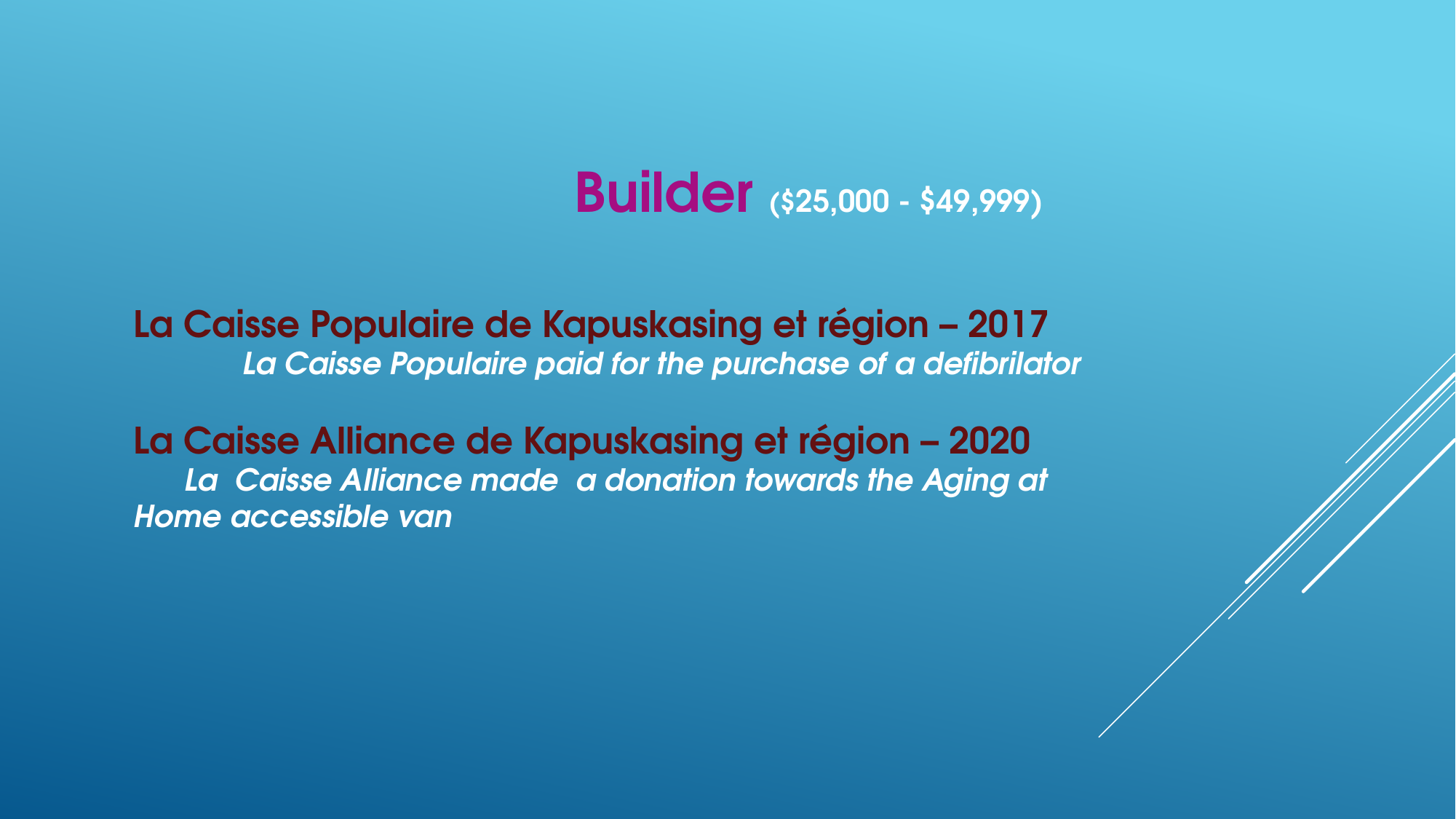

Builder ($25,000 - $49,999)
La Caisse Populaire de Kapuskasing et région – 2017
	La Caisse Populaire paid for the purchase of a defibrilator

La Caisse Alliance de Kapuskasing et région – 2020
      La  Caisse Alliance made  a donation towards the Aging at     	Home accessible van